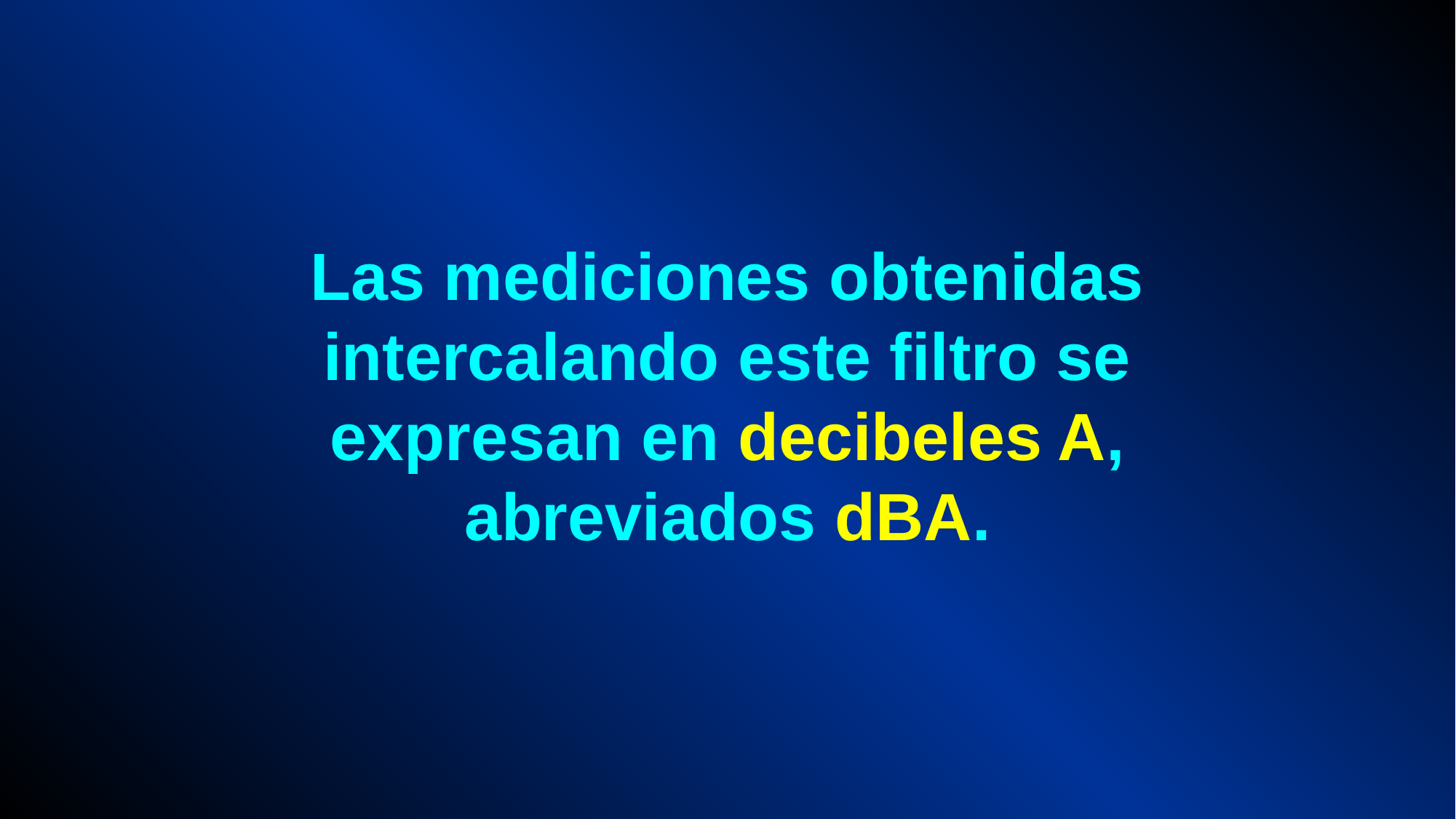

Las mediciones obtenidas intercalando este filtro se expresan en decibeles A, abreviados dBA.